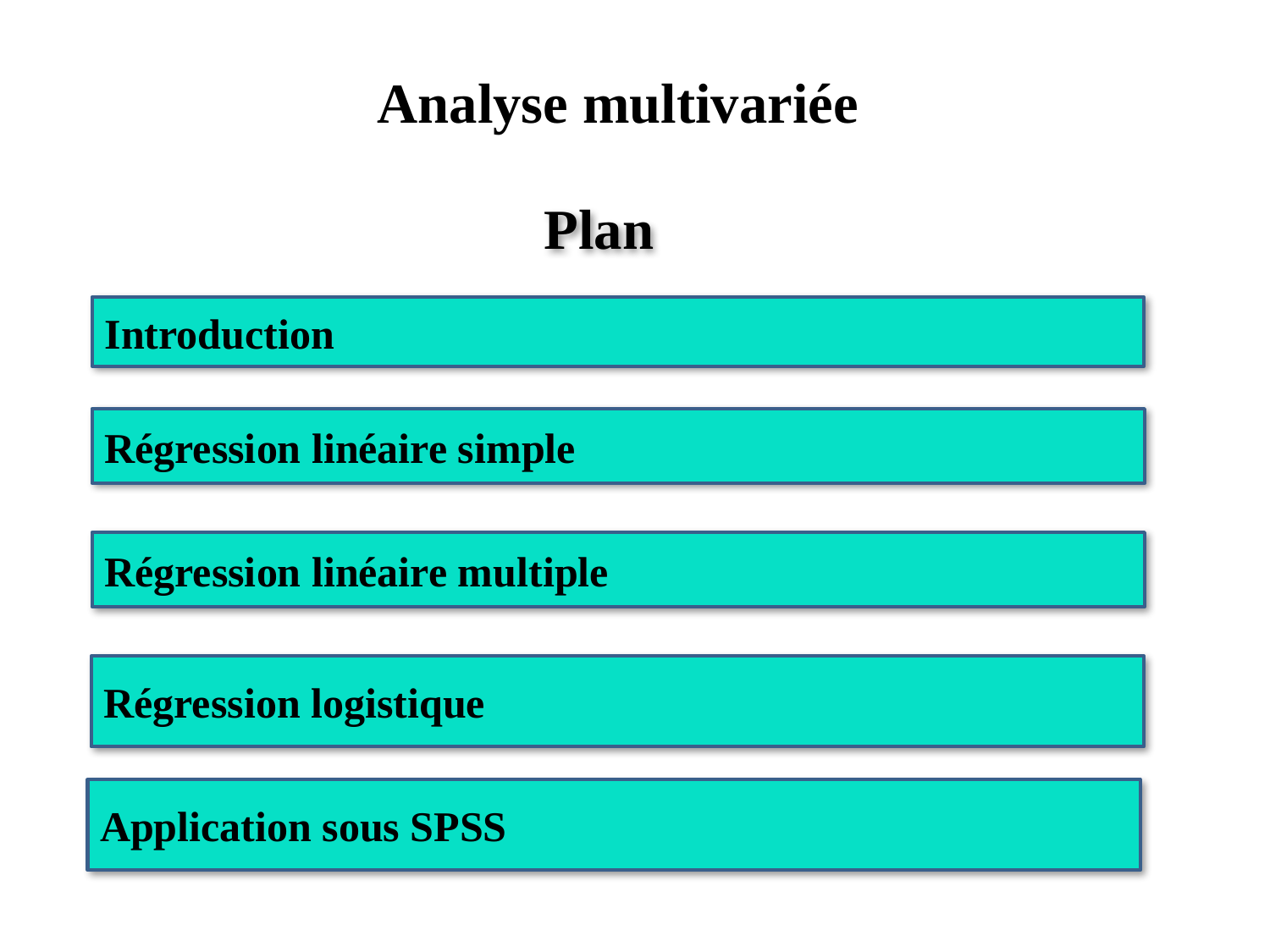

Analyse multivariée
Plan
Introduction
Régression linéaire simple
Régression linéaire multiple
Régression logistique
Application sous SPSS